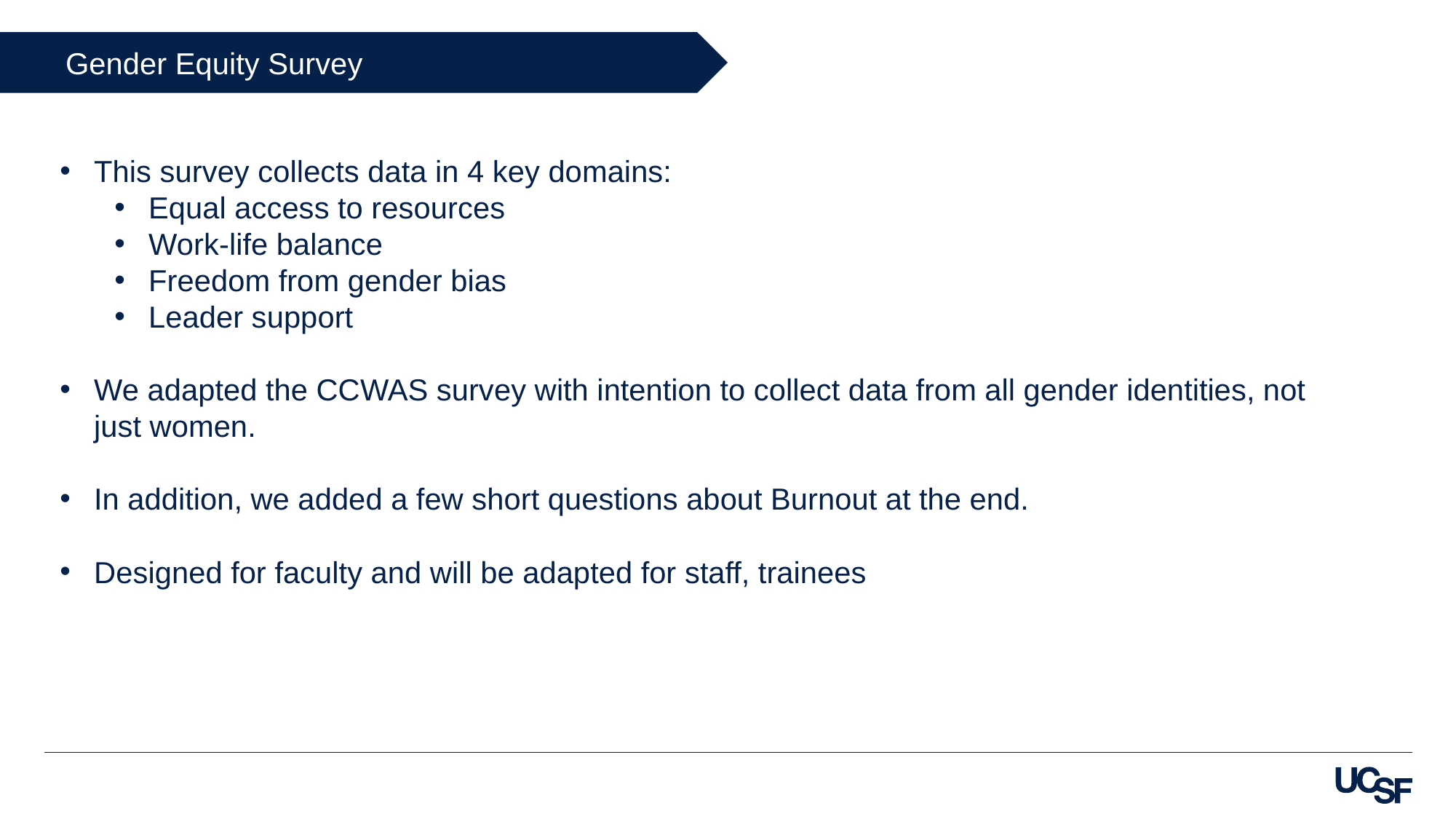

Gender Equity Survey
This survey collects data in 4 key domains:
Equal access to resources
Work-life balance
Freedom from gender bias
Leader support

We adapted the CCWAS survey with intention to collect data from all gender identities, not just women.

In addition, we added a few short questions about Burnout at the end.

Designed for faculty and will be adapted for staff, trainees